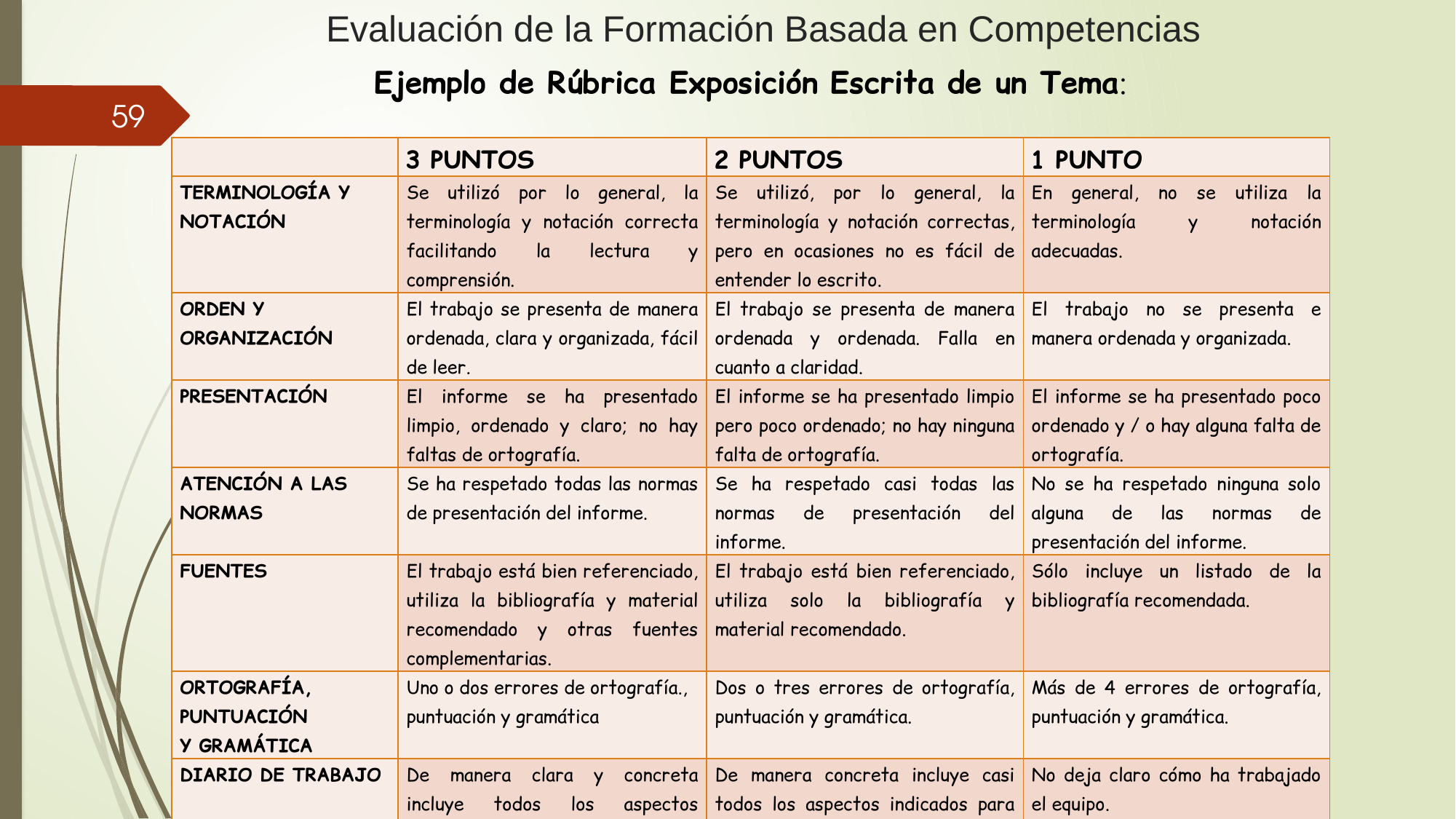

# Evaluación de la Formación Basada en Competencias
Ejemplo de Rúbrica Exposición Escrita de un Tema:
59
|  | 3 PUNTOS | 2 PUNTOS | 1 PUNTO |
| --- | --- | --- | --- |
| TERMINOLOGÍA Y NOTACIÓN | Se utilizó por lo general, la terminología y notación correcta facilitando la lectura y comprensión. | Se utilizó, por lo general, la terminología y notación correctas, pero en ocasiones no es fácil de entender lo escrito. | En general, no se utiliza la terminología y notación adecuadas. |
| ORDEN Y ORGANIZACIÓN | El trabajo se presenta de manera ordenada, clara y organizada, fácil de leer. | El trabajo se presenta de manera ordenada y ordenada. Falla en cuanto a claridad. | El trabajo no se presenta e manera ordenada y organizada. |
| PRESENTACIÓN | El informe se ha presentado limpio, ordenado y claro; no hay faltas de ortografía. | El informe se ha presentado limpio pero poco ordenado; no hay ninguna falta de ortografía. | El informe se ha presentado poco ordenado y / o hay alguna falta de ortografía. |
| ATENCIÓN A LAS NORMAS | Se ha respetado todas las normas de presentación del informe. | Se ha respetado casi todas las normas de presentación del informe. | No se ha respetado ninguna solo alguna de las normas de presentación del informe. |
| FUENTES | El trabajo está bien referenciado, utiliza la bibliografía y material recomendado y otras fuentes complementarias. | El trabajo está bien referenciado, utiliza solo la bibliografía y material recomendado. | Sólo incluye un listado de la bibliografía recomendada. |
| ORTOGRAFÍA, PUNTUACIÓN Y GRAMÁTICA | Uno o dos errores de ortografía., puntuación y gramática | Dos o tres errores de ortografía, puntuación y gramática. | Más de 4 errores de ortografía, puntuación y gramática. |
| DIARIO DE TRABAJO | De manera clara y concreta incluye todos los aspectos indicados para saber cómo ha trabajado el equipo. | De manera concreta incluye casi todos los aspectos indicados para saber cómo ha trabajado el equipo. | No deja claro cómo ha trabajado el equipo. |